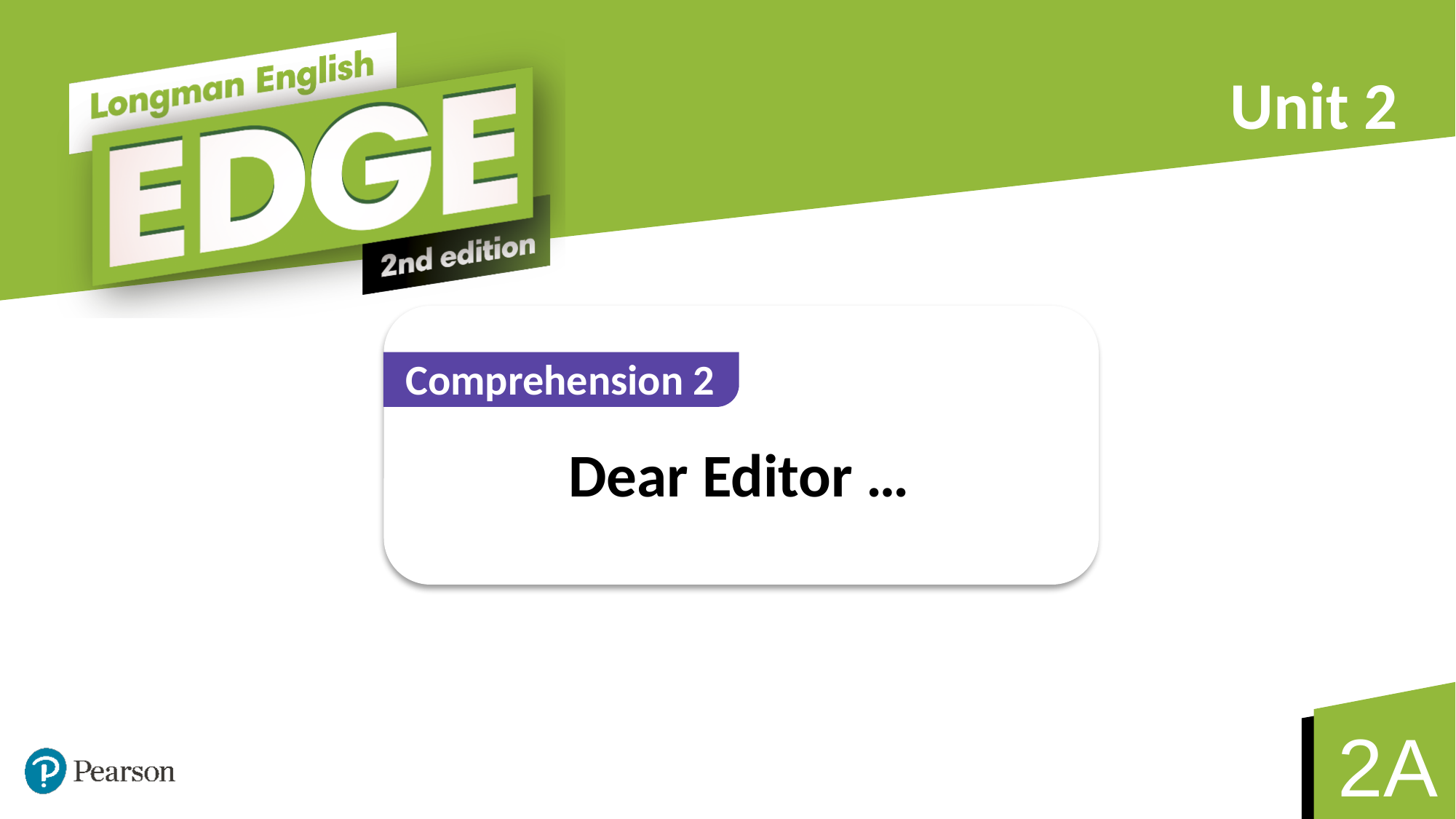

Unit 2
Comprehension 2

Dear Editor …